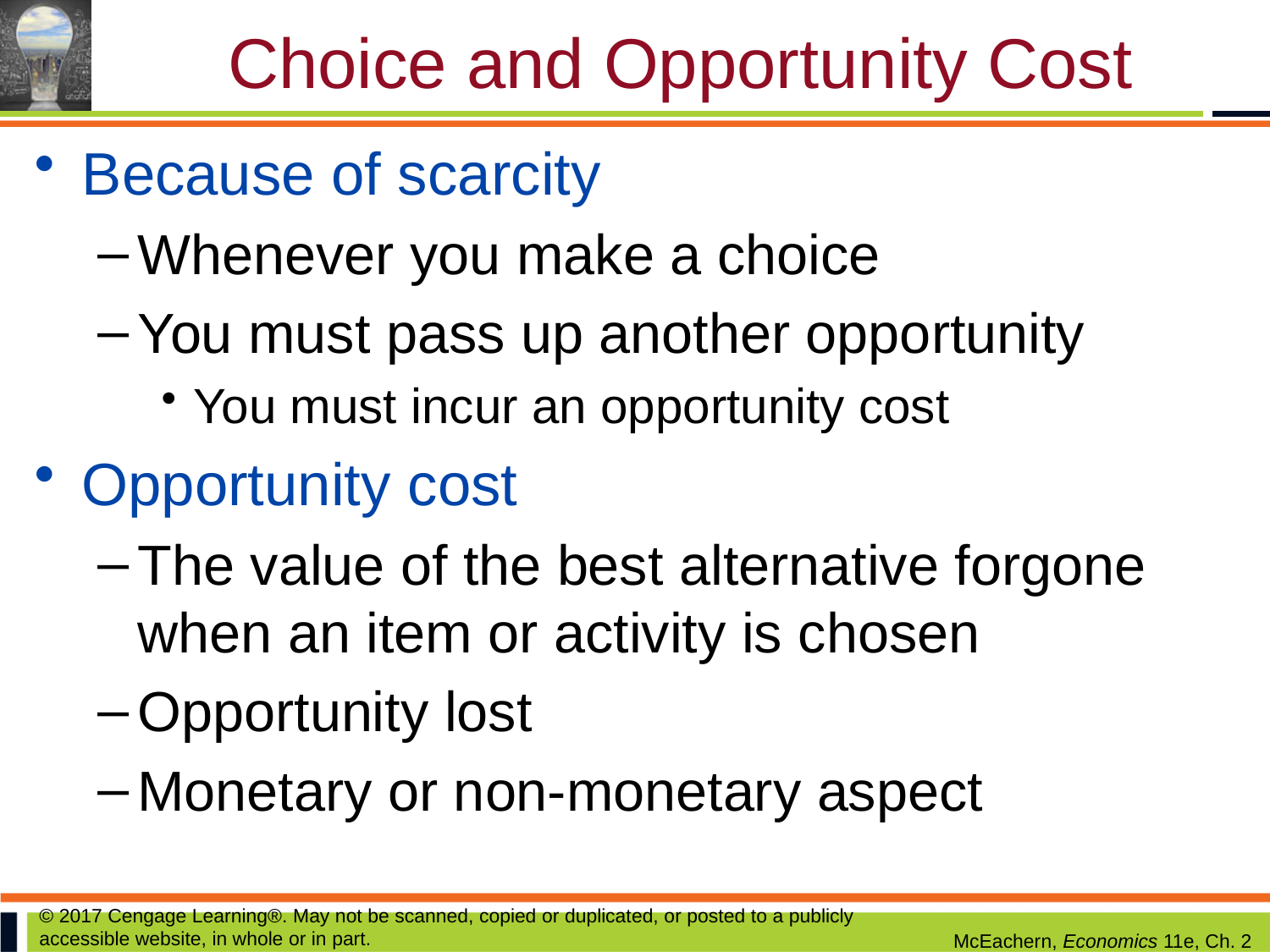

# Choice and Opportunity Cost
Because of scarcity
Whenever you make a choice
You must pass up another opportunity
You must incur an opportunity cost
Opportunity cost
The value of the best alternative forgone when an item or activity is chosen
Opportunity lost
Monetary or non-monetary aspect
© 2017 Cengage Learning®. May not be scanned, copied or duplicated, or posted to a publicly accessible website, in whole or in part.